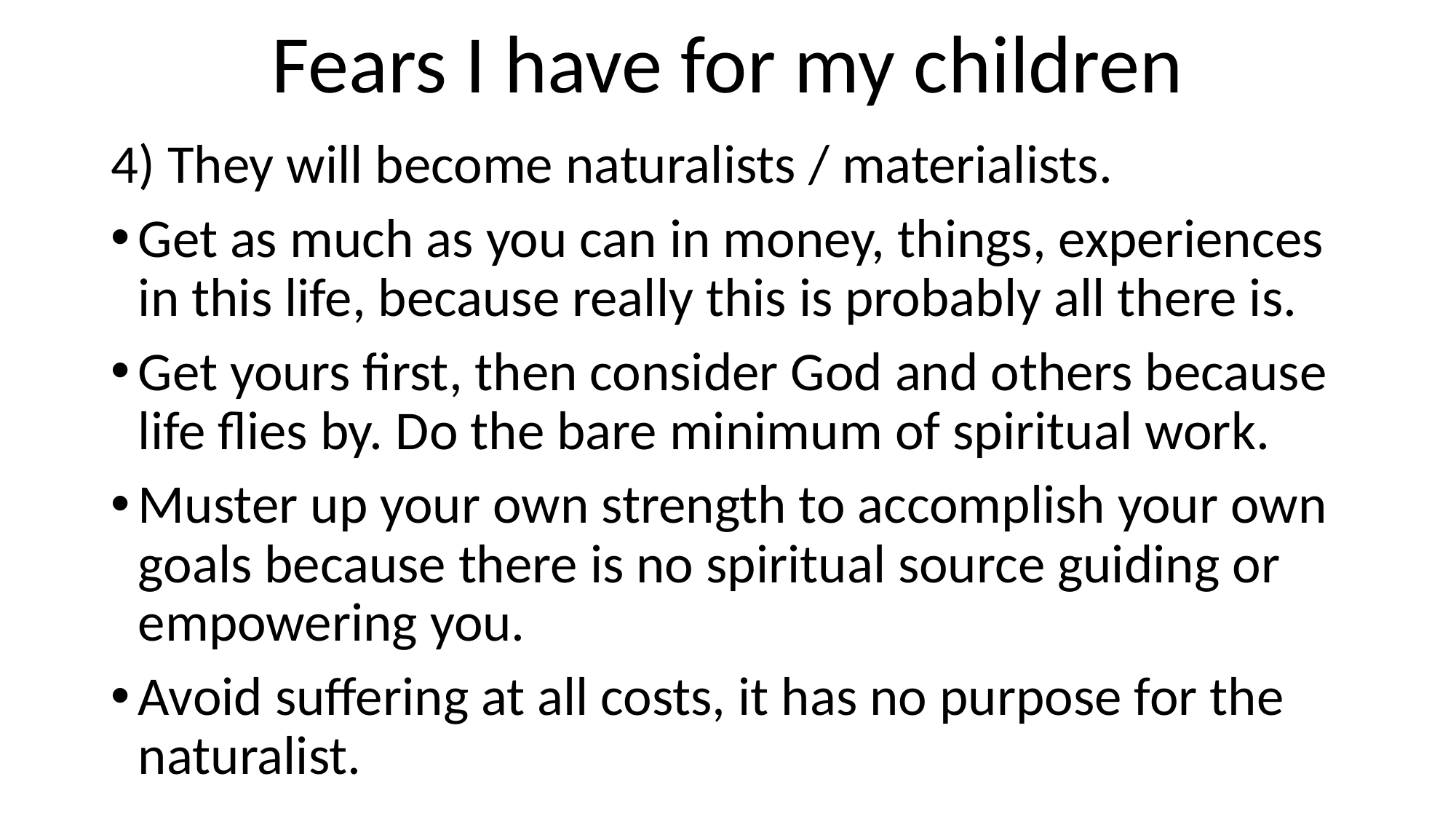

# Fears I have for my children
4) They will become naturalists / materialists.
Get as much as you can in money, things, experiences in this life, because really this is probably all there is.
Get yours first, then consider God and others because life flies by. Do the bare minimum of spiritual work.
Muster up your own strength to accomplish your own goals because there is no spiritual source guiding or empowering you.
Avoid suffering at all costs, it has no purpose for the naturalist.